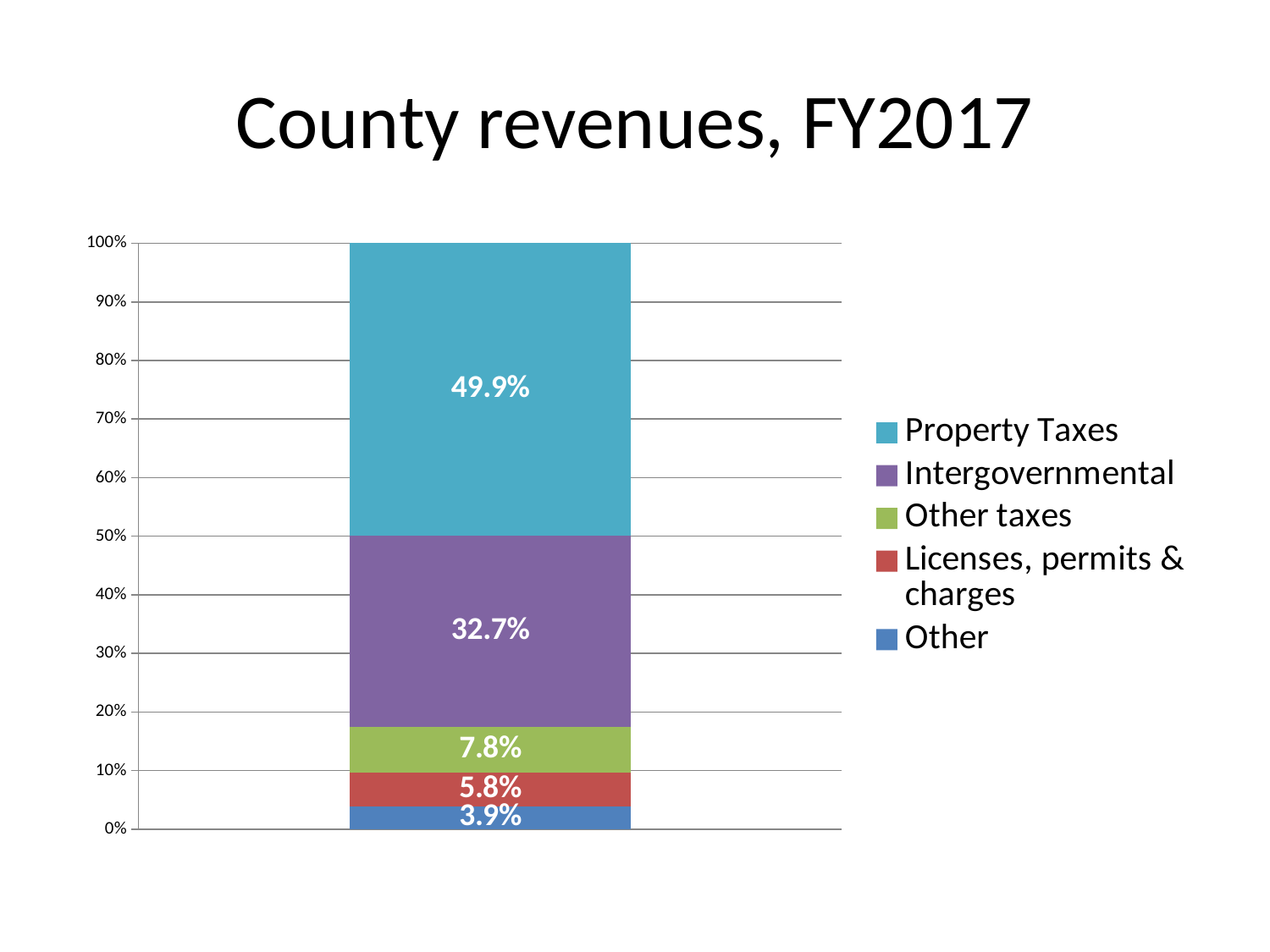

# County revenues, FY2017

### Chart

| Category | Other | Licenses, permits & charges | Other taxes | Intergovernmental | Property Taxes |
|---|---|---|---|---|---|